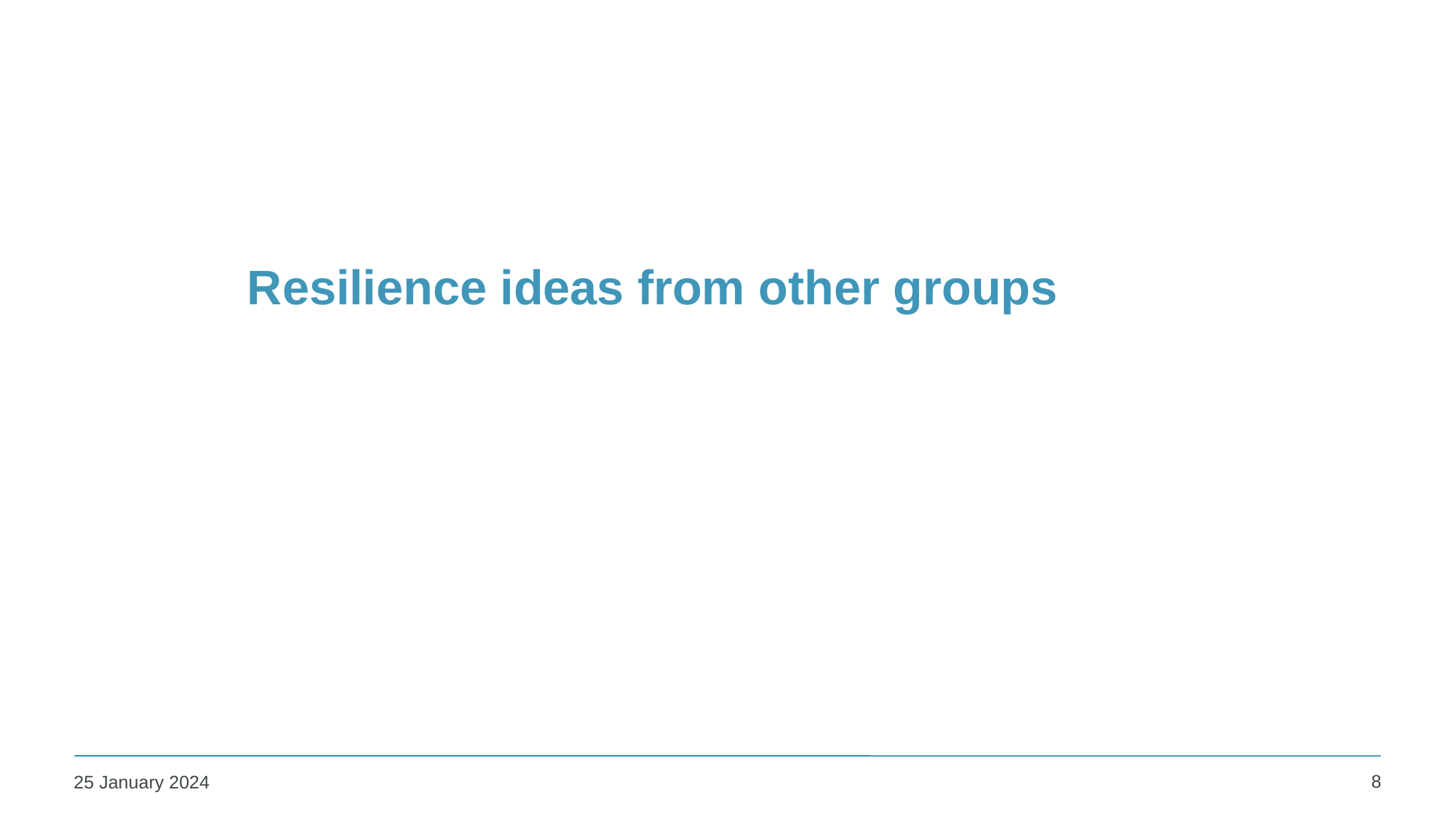

# Resilience ideas from other groups
8
25 January 2024